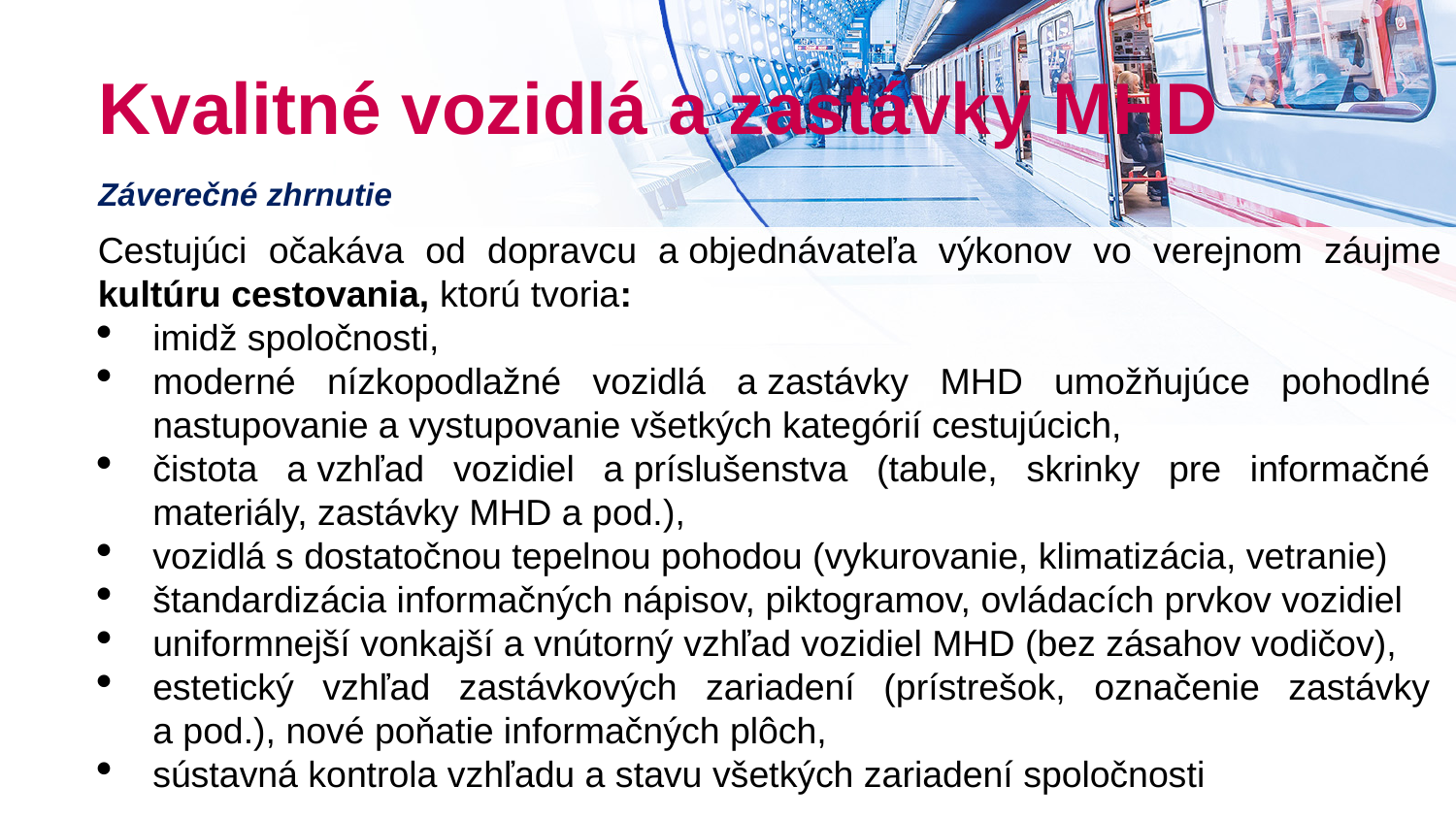

# Kvalitné vozidlá a zastávky MHD
Záverečné zhrnutie

Cestujúci očakáva od dopravcu a objednávateľa výkonov vo verejnom záujme kultúru cestovania, ktorú tvoria:
imidž spoločnosti,
moderné nízkopodlažné vozidlá a zastávky MHD umožňujúce pohodlné nastupovanie a vystupovanie všetkých kategórií cestujúcich,
čistota a vzhľad vozidiel a príslušenstva (tabule, skrinky pre informačné materiály, zastávky MHD a pod.),
vozidlá s dostatočnou tepelnou pohodou (vykurovanie, klimatizácia, vetranie)
štandardizácia informačných nápisov, piktogramov, ovládacích prvkov vozidiel
uniformnejší vonkajší a vnútorný vzhľad vozidiel MHD (bez zásahov vodičov),
estetický vzhľad zastávkových zariadení (prístrešok, označenie zastávky a pod.), nové poňatie informačných plôch,
sústavná kontrola vzhľadu a stavu všetkých zariadení spoločnosti